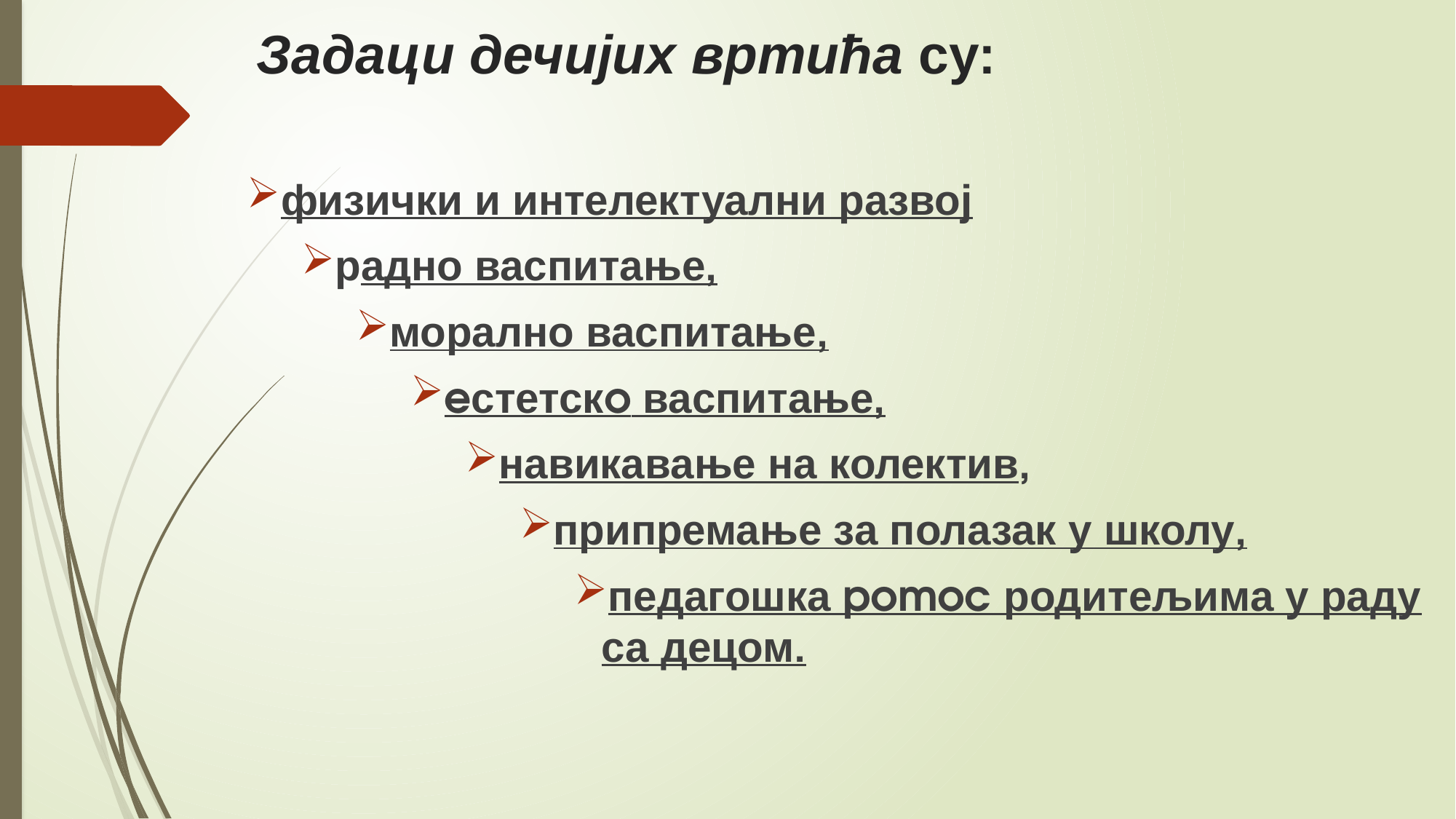

# Задаци дечијих вртића су:
физички и интелектуални развој
радно васпитање,
морално васпитање,
eстетскo васпитање,
навикавање на колектив,
припремање за полазак у школу,
педагошка pomoc родитељима у раду са децом.